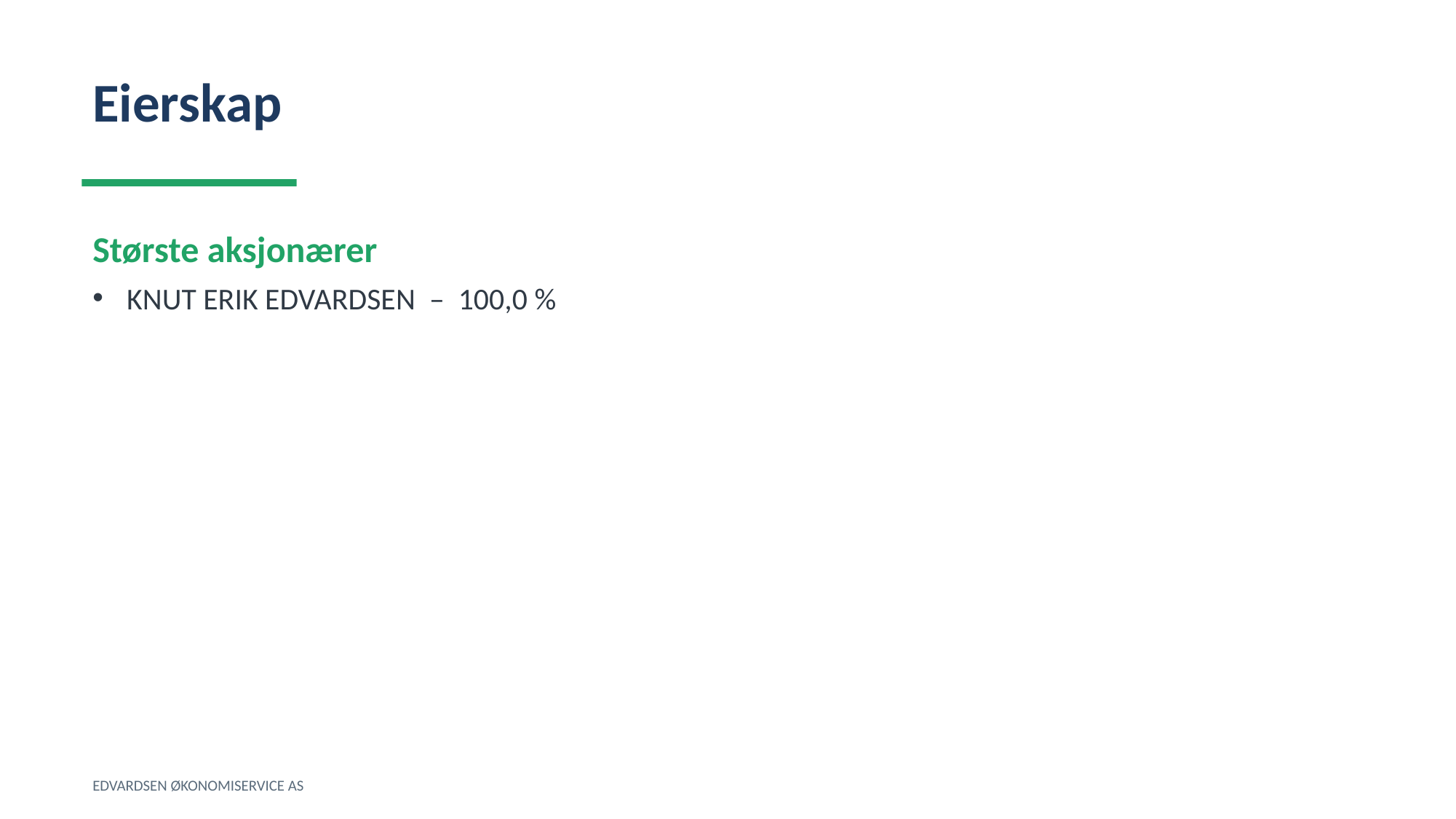

Eierskap

Største aksjonærer
KNUT ERIK EDVARDSEN  –  100,0 %
EDVARDSEN ØKONOMISERVICE AS